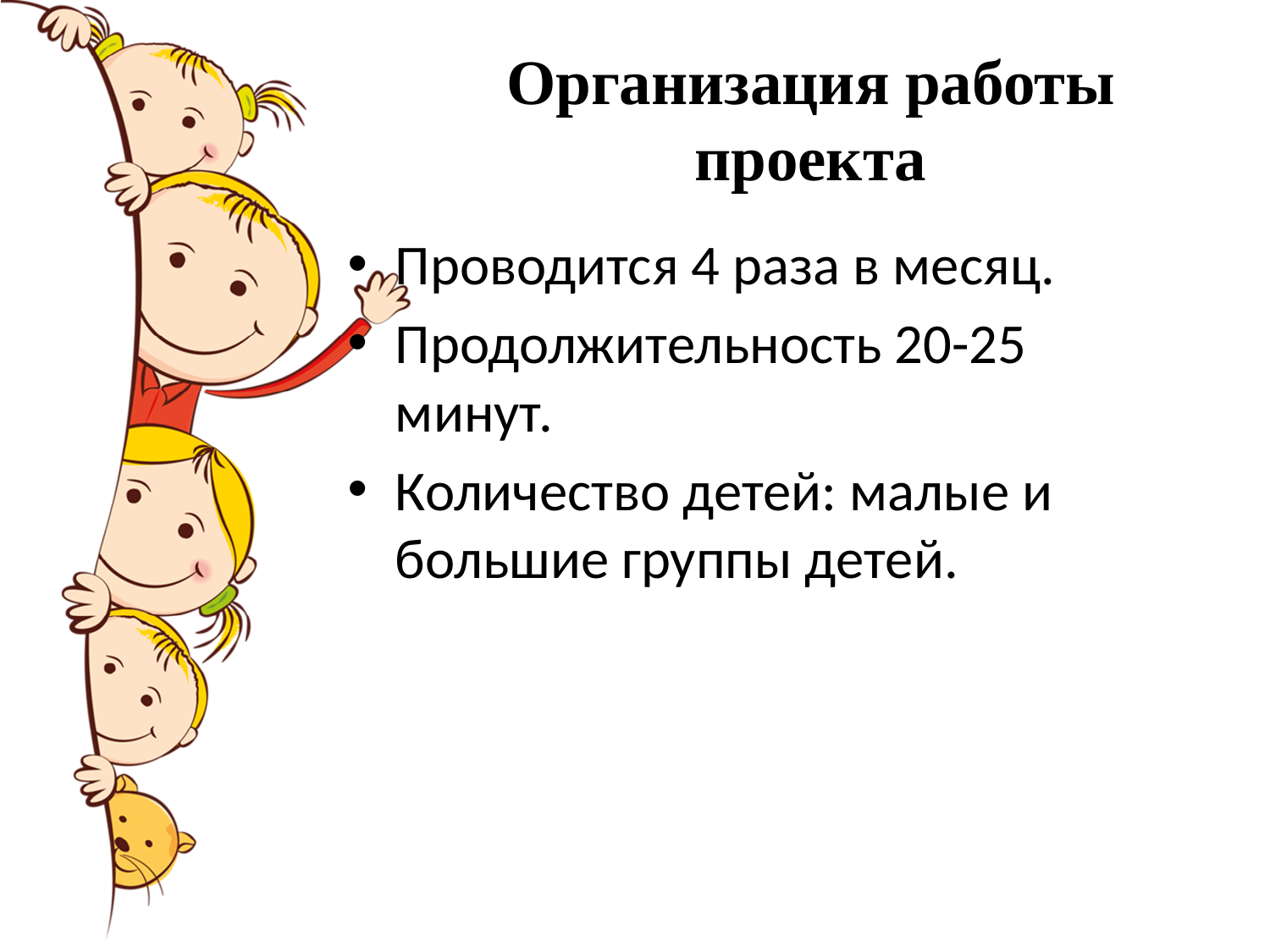

# Организация работы проекта
Проводится 4 раза в месяц.
Продолжительность 20-25 минут.
Количество детей: малые и большие группы детей.